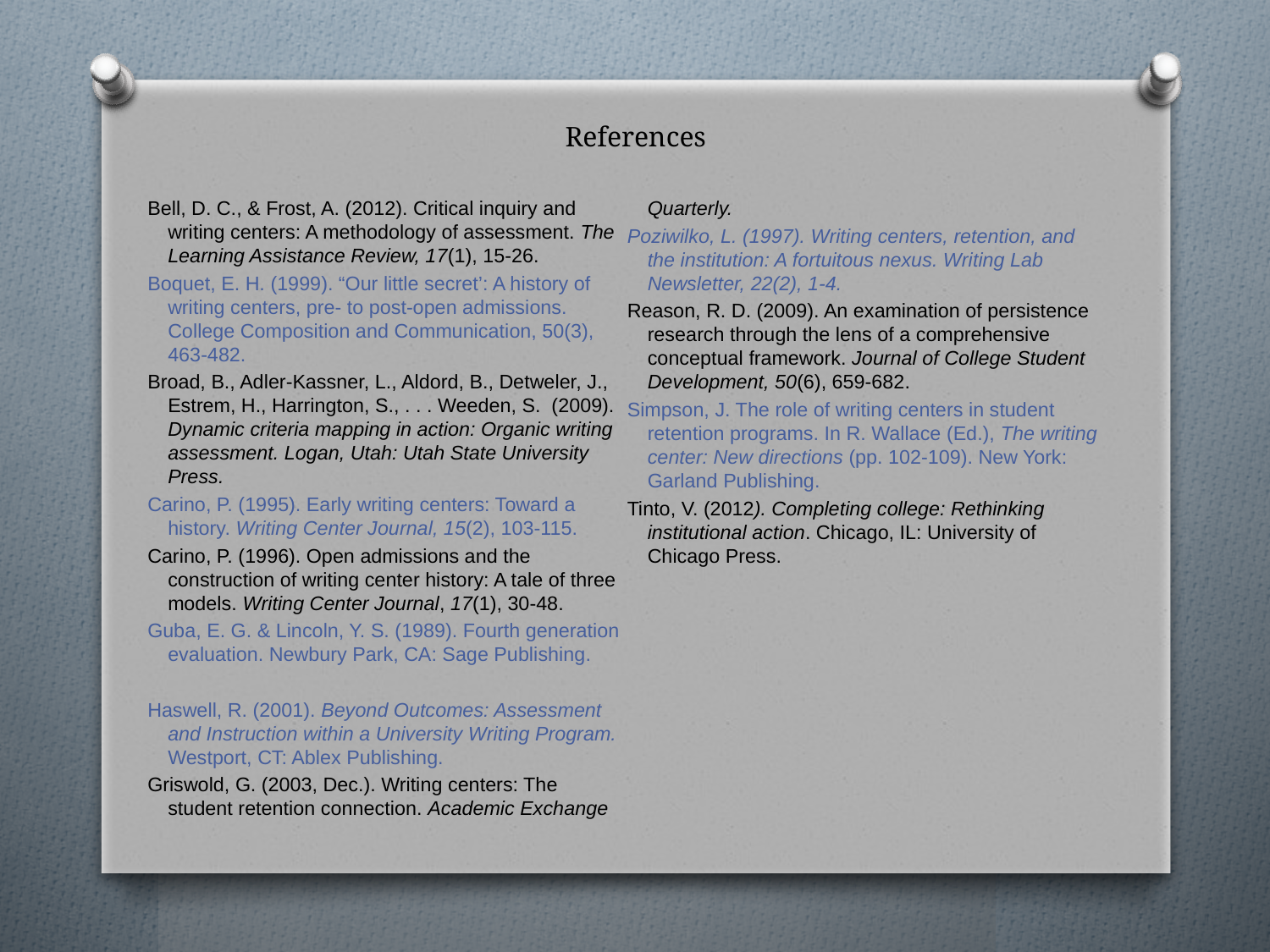

# References
Bell, D. C., & Frost, A. (2012). Critical inquiry and writing centers: A methodology of assessment. The Learning Assistance Review, 17(1), 15-26.
Boquet, E. H. (1999). “Our little secret’: A history of writing centers, pre- to post-open admissions. College Composition and Communication, 50(3), 463-482.
Broad, B., Adler-Kassner, L., Aldord, B., Detweler, J., Estrem, H., Harrington, S., . . . Weeden, S.  (2009). Dynamic criteria mapping in action: Organic writing assessment. Logan, Utah: Utah State University Press.
Carino, P. (1995). Early writing centers: Toward a history. Writing Center Journal, 15(2), 103-115.
Carino, P. (1996). Open admissions and the construction of writing center history: A tale of three models. Writing Center Journal, 17(1), 30-48.
Guba, E. G. & Lincoln, Y. S. (1989). Fourth generation evaluation. Newbury Park, CA: Sage Publishing.

Haswell, R. (2001). Beyond Outcomes: Assessment and Instruction within a University Writing Program. Westport, CT: Ablex Publishing.
Griswold, G. (2003, Dec.). Writing centers: The student retention connection. Academic Exchange Quarterly.
Poziwilko, L. (1997). Writing centers, retention, and the institution: A fortuitous nexus. Writing Lab Newsletter, 22(2), 1-4.
Reason, R. D. (2009). An examination of persistence research through the lens of a comprehensive conceptual framework. Journal of College Student Development, 50(6), 659-682.
Simpson, J. The role of writing centers in student retention programs. In R. Wallace (Ed.), The writing center: New directions (pp. 102-109). New York: Garland Publishing.
Tinto, V. (2012). Completing college: Rethinking institutional action. Chicago, IL: University of Chicago Press.